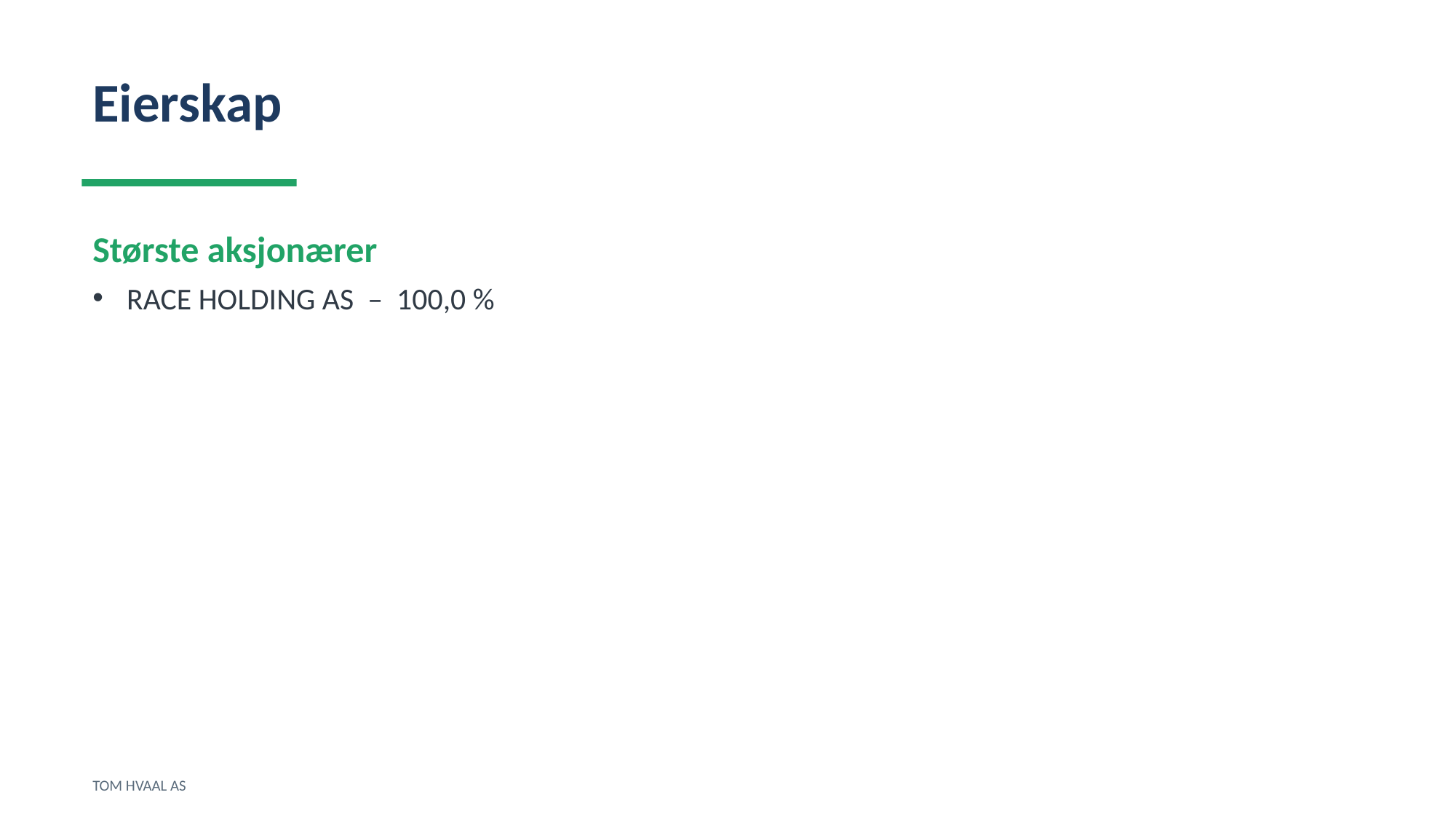

Eierskap

Største aksjonærer
RACE HOLDING AS  –  100,0 %
TOM HVAAL AS